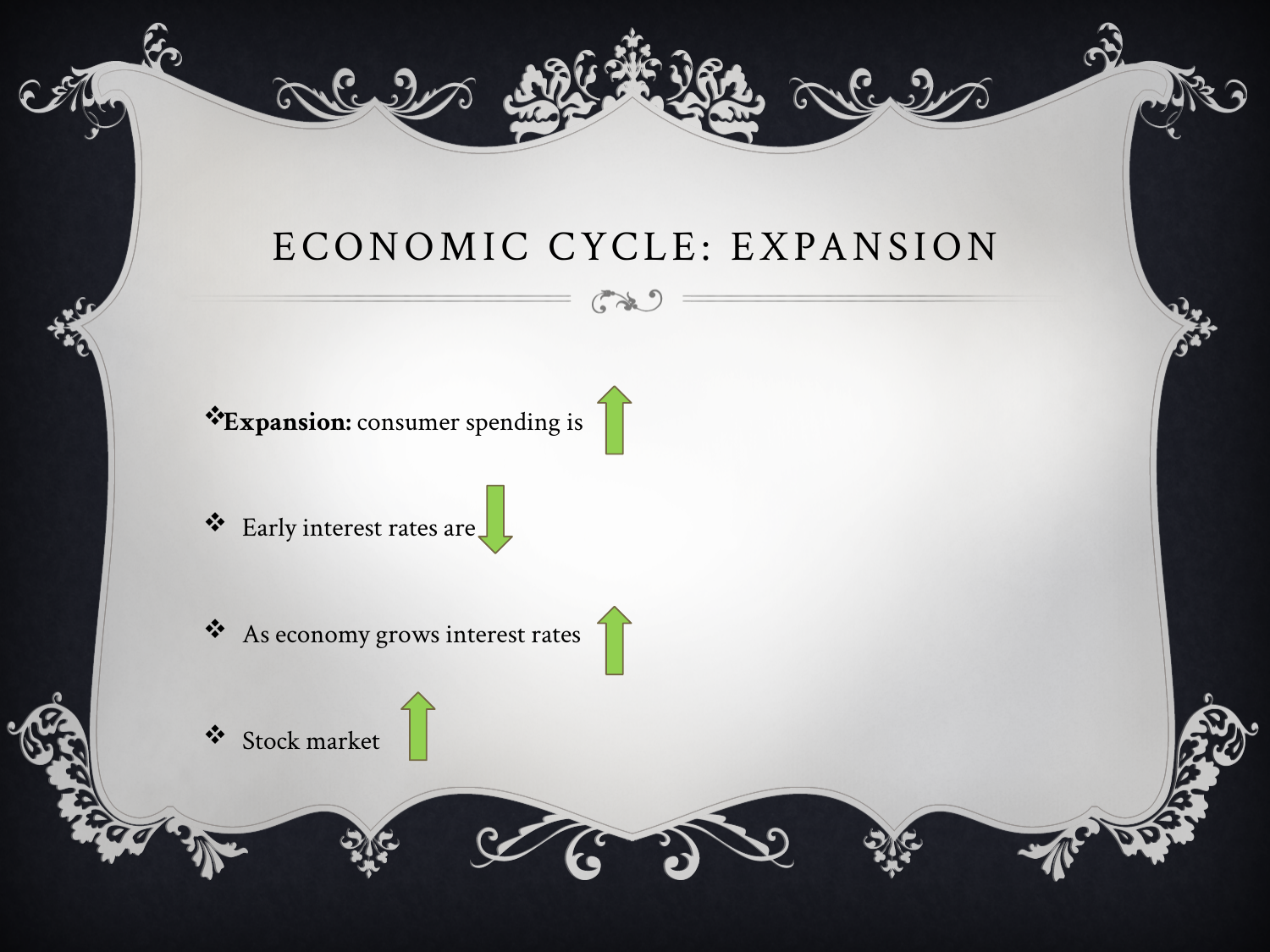

# Economic cycle: Expansion

Expansion: consumer spending is

Early interest rates are

As economy grows interest rates

Stock market